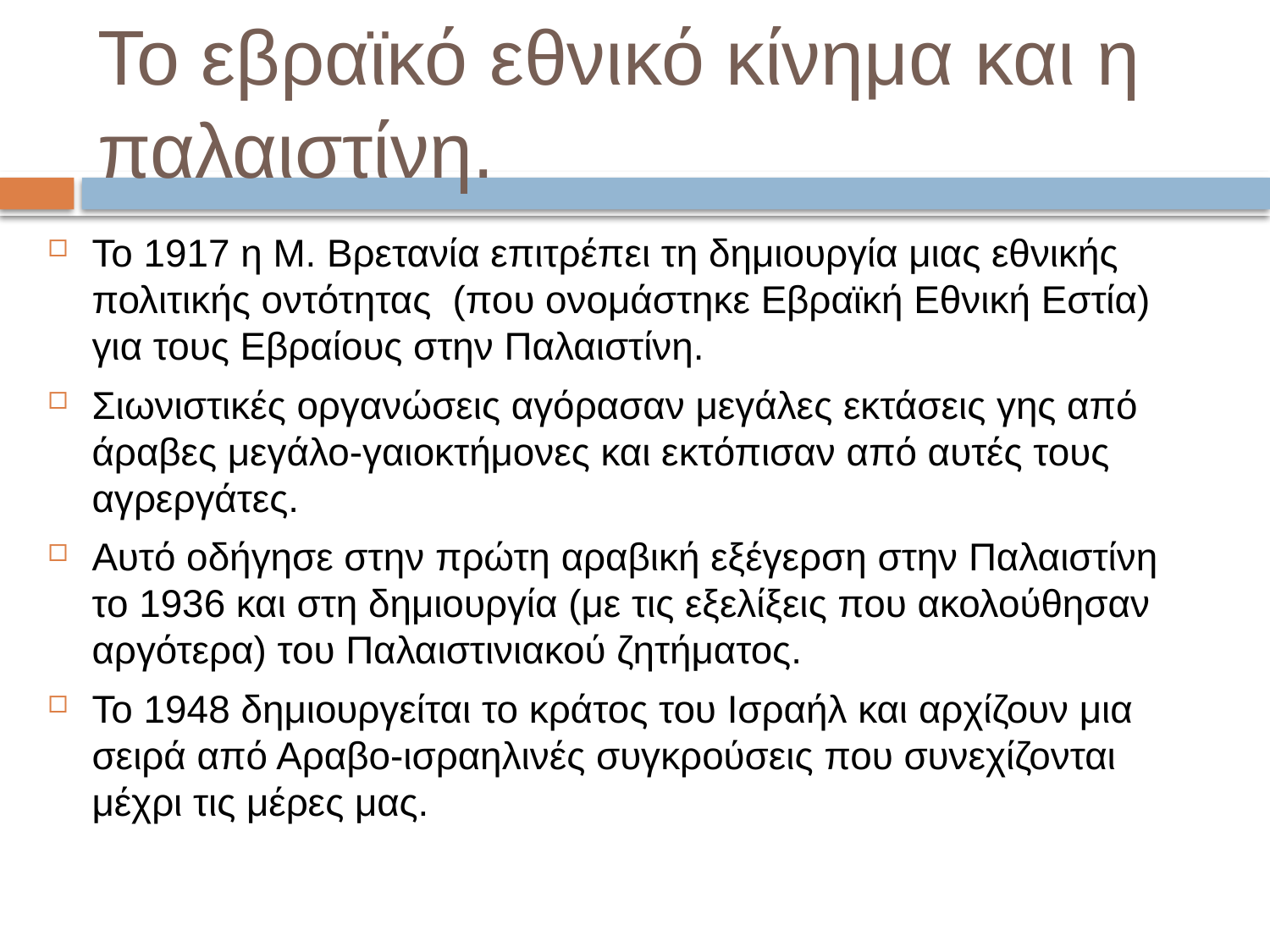

# Το εβραϊκό εθνικό κίνημα και η παλαιστίνη.
Το 1917 η Μ. Βρετανία επιτρέπει τη δημιουργία μιας εθνικής πολιτικής οντότητας  (που ονομάστηκε Εβραϊκή Εθνική Εστία) για τους Εβραίους στην Παλαιστίνη.
Σιωνιστικές οργανώσεις αγόρασαν μεγάλες εκτάσεις γης από άραβες μεγάλο-γαιοκτήμονες και εκτόπισαν από αυτές τους αγρεργάτες.
Αυτό οδήγησε στην πρώτη αραβική εξέγερση στην Παλαιστίνη το 1936 και στη δημιουργία (με τις εξελίξεις που ακολούθησαν αργότερα) του Παλαιστινιακού ζητήματος.
Το 1948 δημιουργείται το κράτος του Ισραήλ και αρχίζουν μια σειρά από Αραβο-ισραηλινές συγκρούσεις που συνεχίζονται μέχρι τις μέρες μας.